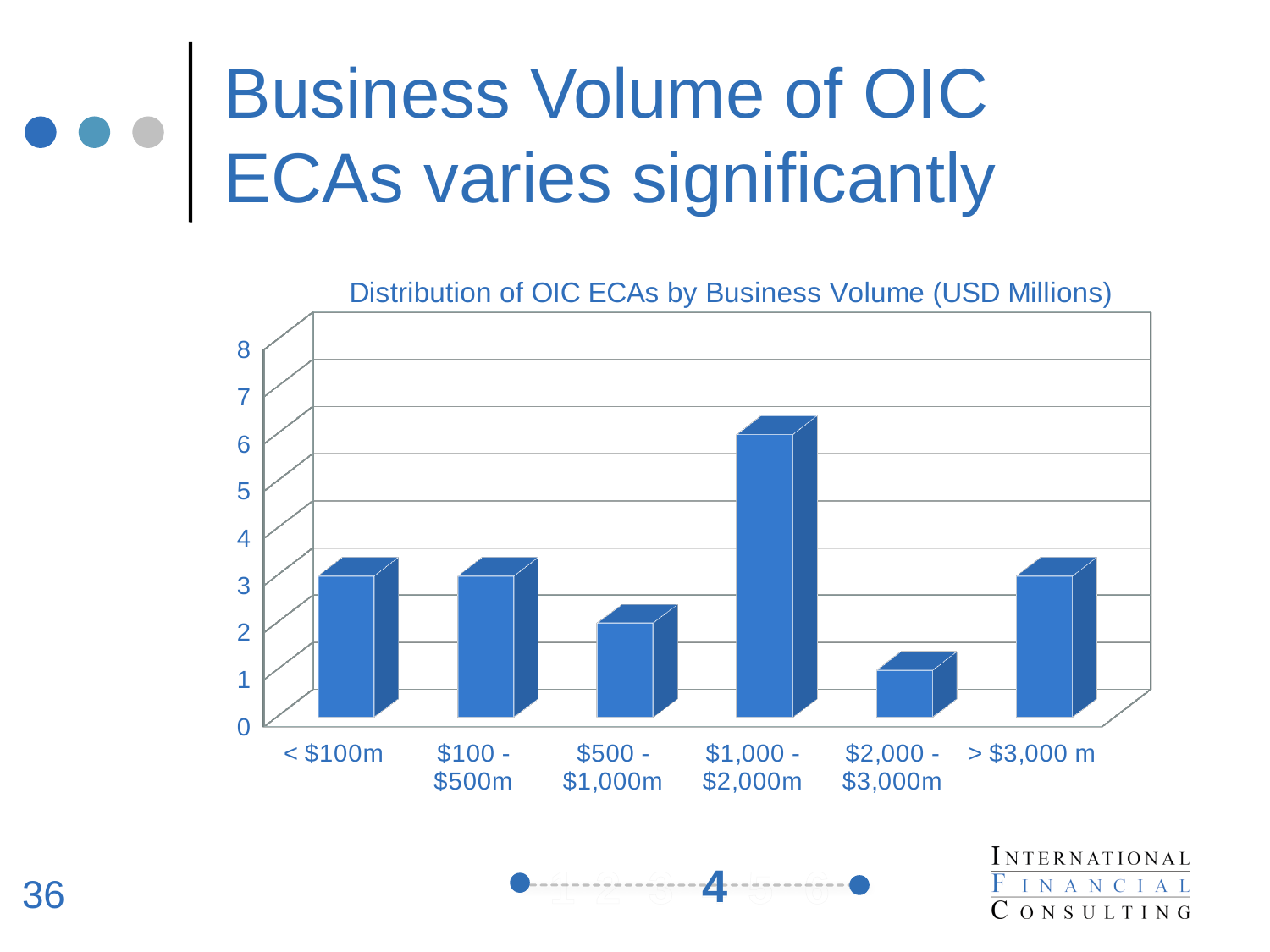

# Business Volume of OIC ECAs varies significantly

[unsupported chart]

4
36